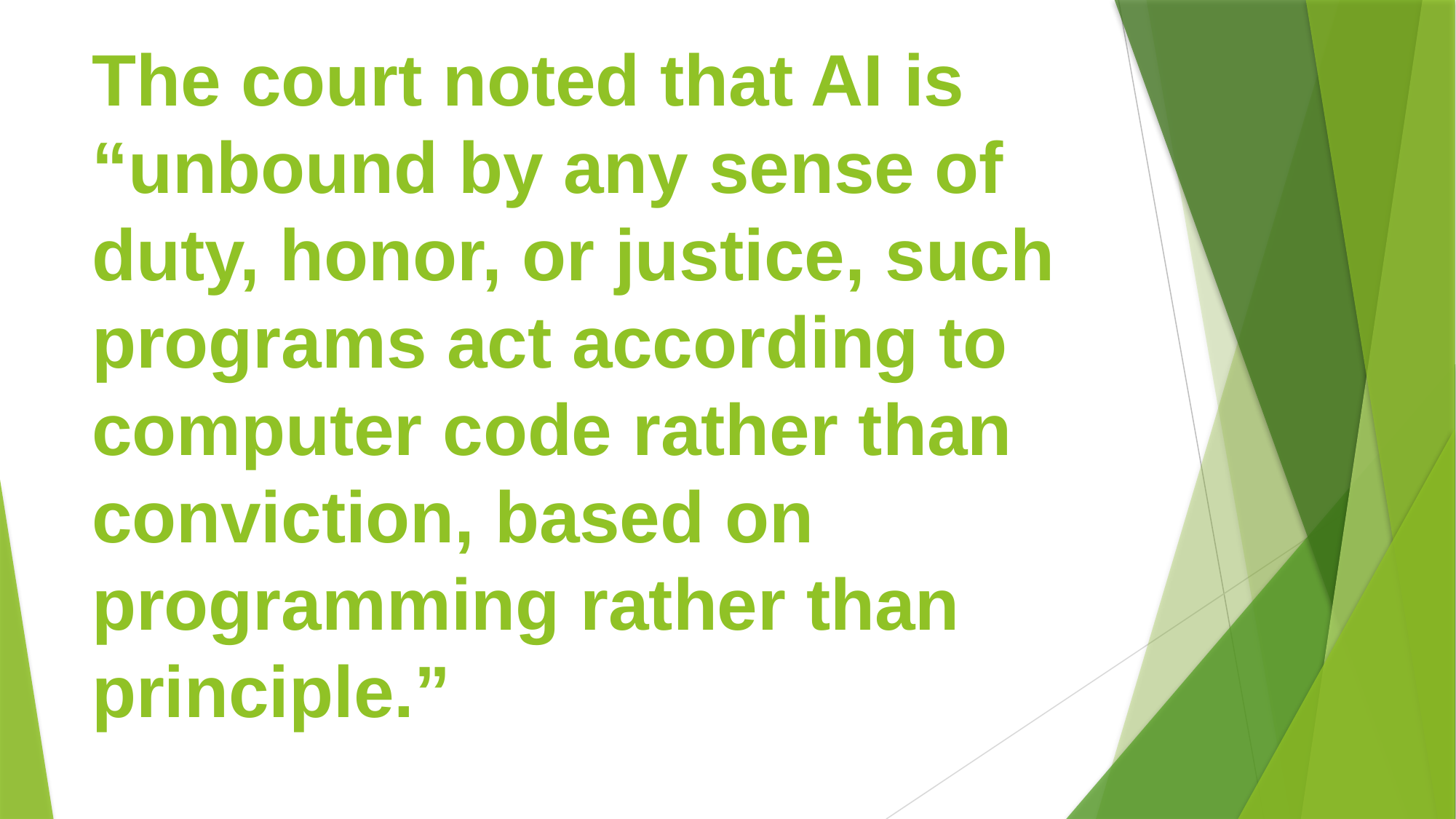

# The court noted that AI is “unbound by any sense of duty, honor, or justice, such programs act according to computer code rather than conviction, based on programming rather than principle.”